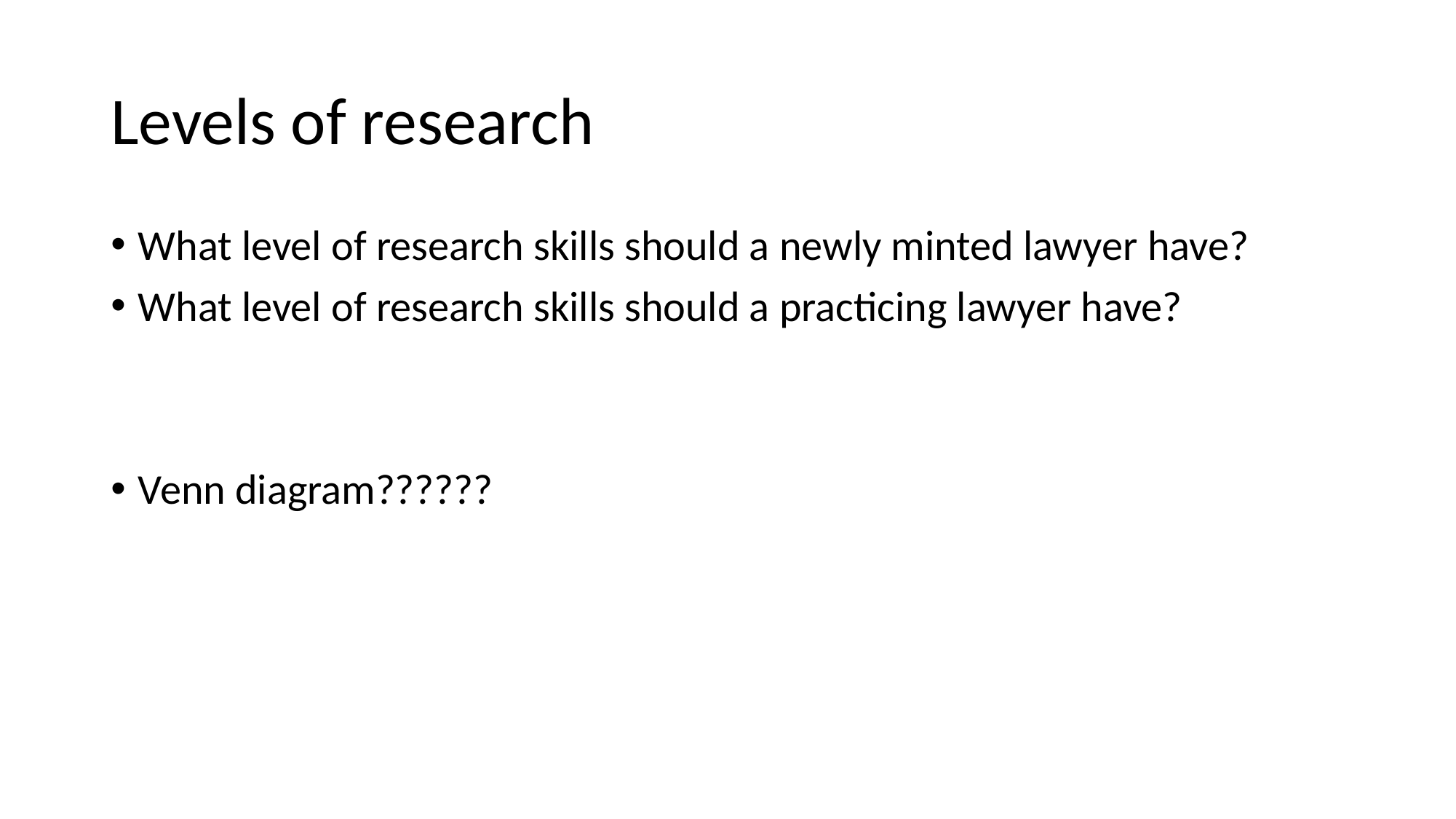

# Levels of research
What level of research skills should a newly minted lawyer have?
What level of research skills should a practicing lawyer have?

Venn diagram??????